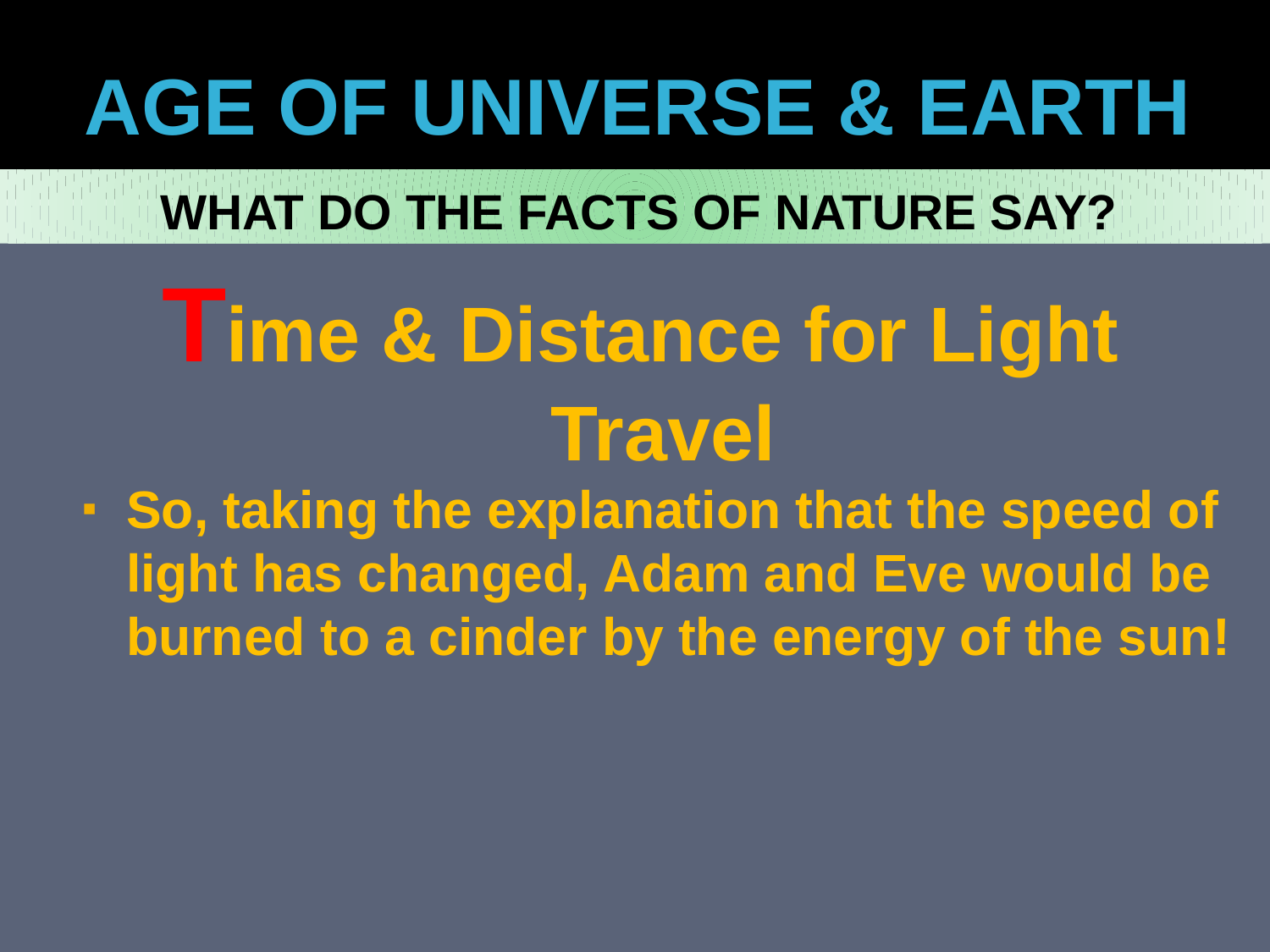

# AGE OF UNIVERSE & EARTH
WHAT DO THE FACTS OF NATURE SAY?
Time & Distance for Light Travel
So, taking the explanation that the speed of light has changed, Adam and Eve would be burned to a cinder by the energy of the sun!